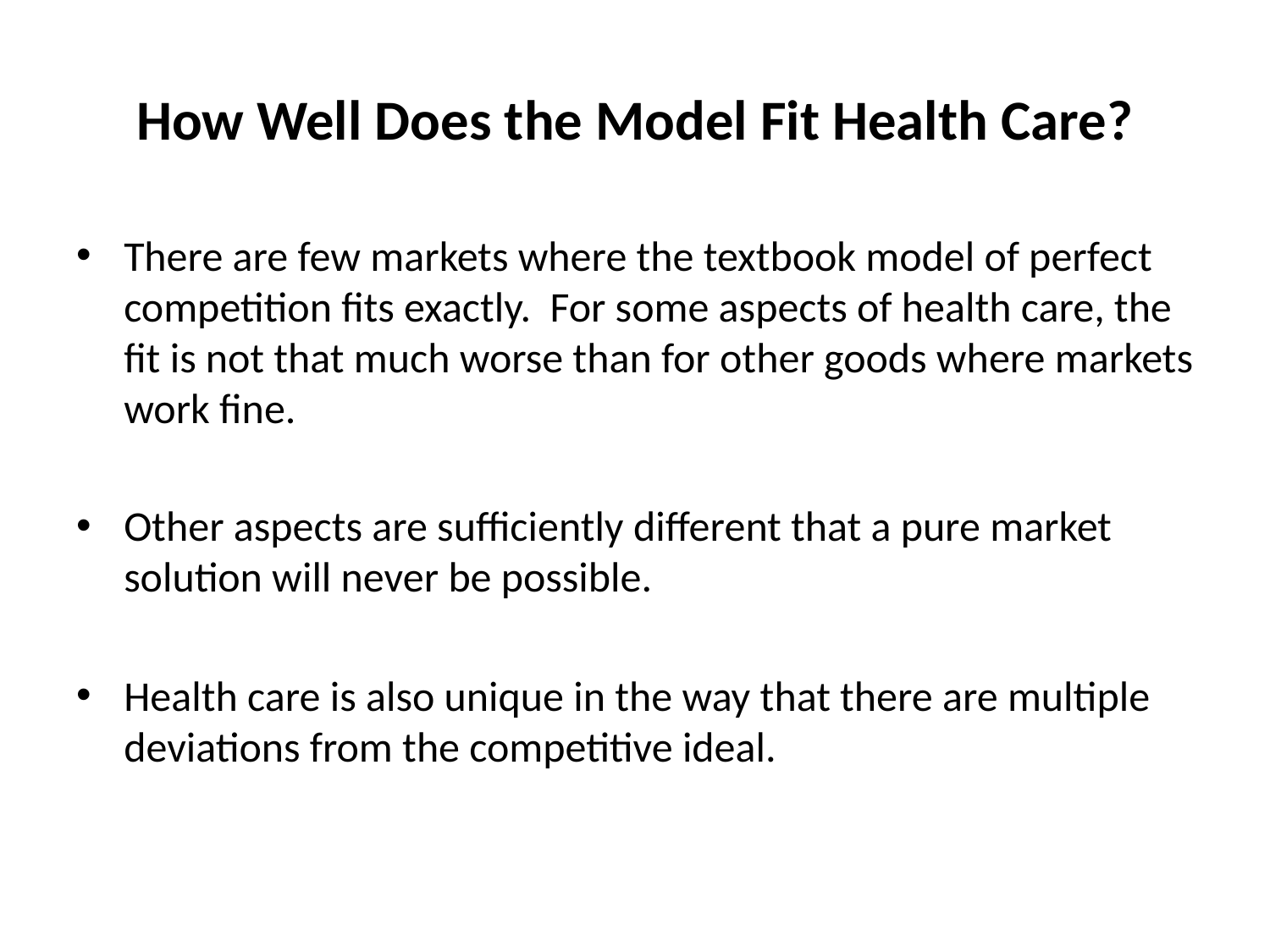

# How Well Does the Model Fit Health Care?
There are few markets where the textbook model of perfect competition fits exactly.  For some aspects of health care, the fit is not that much worse than for other goods where markets work fine.

Other aspects are sufficiently different that a pure market solution will never be possible.

Health care is also unique in the way that there are multiple deviations from the competitive ideal.